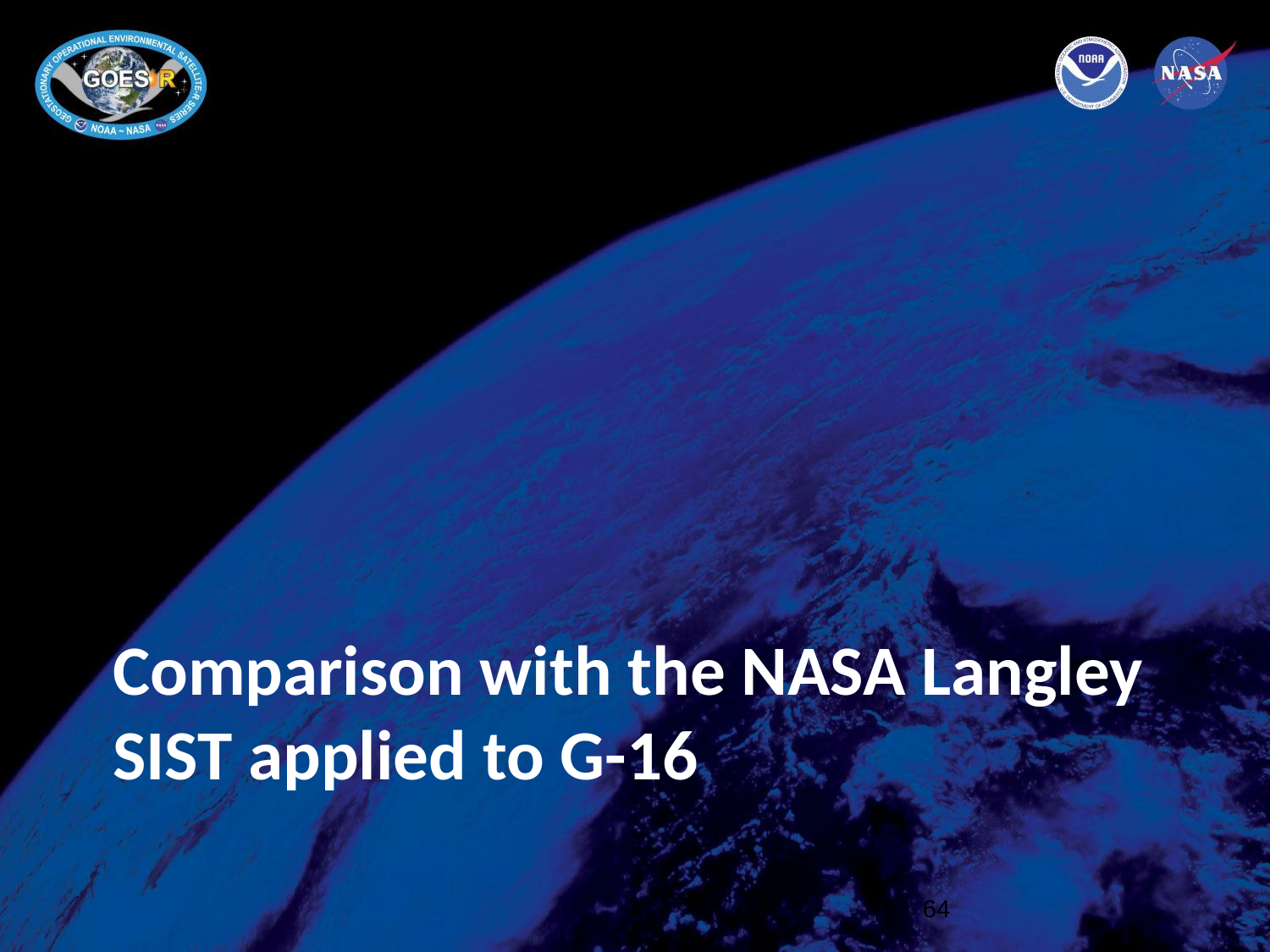

# Comparison with the NASA Langley SIST applied to G-16
64